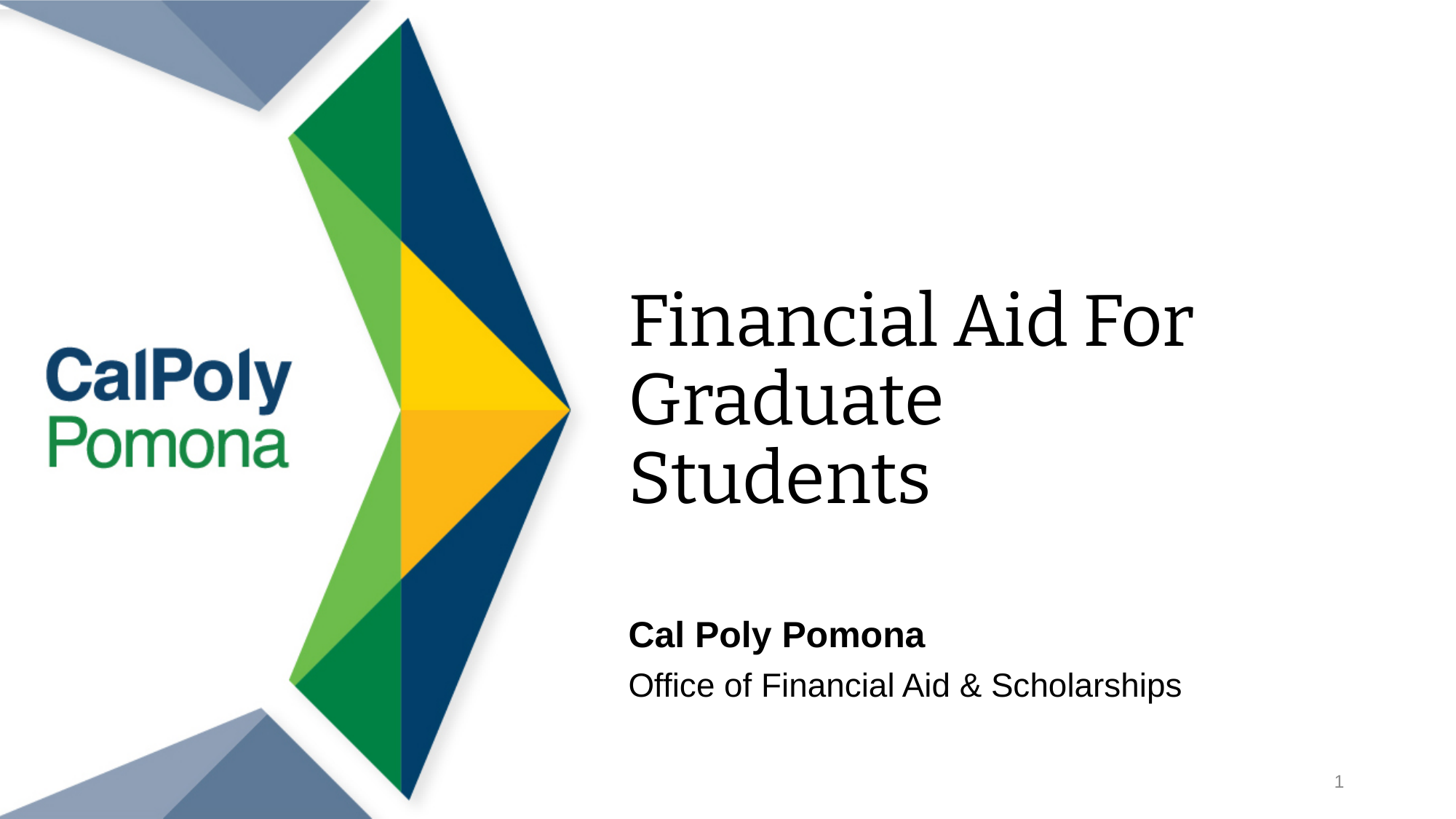

# Financial Aid For Graduate Students
Cal Poly Pomona
Office of Financial Aid & Scholarships
1